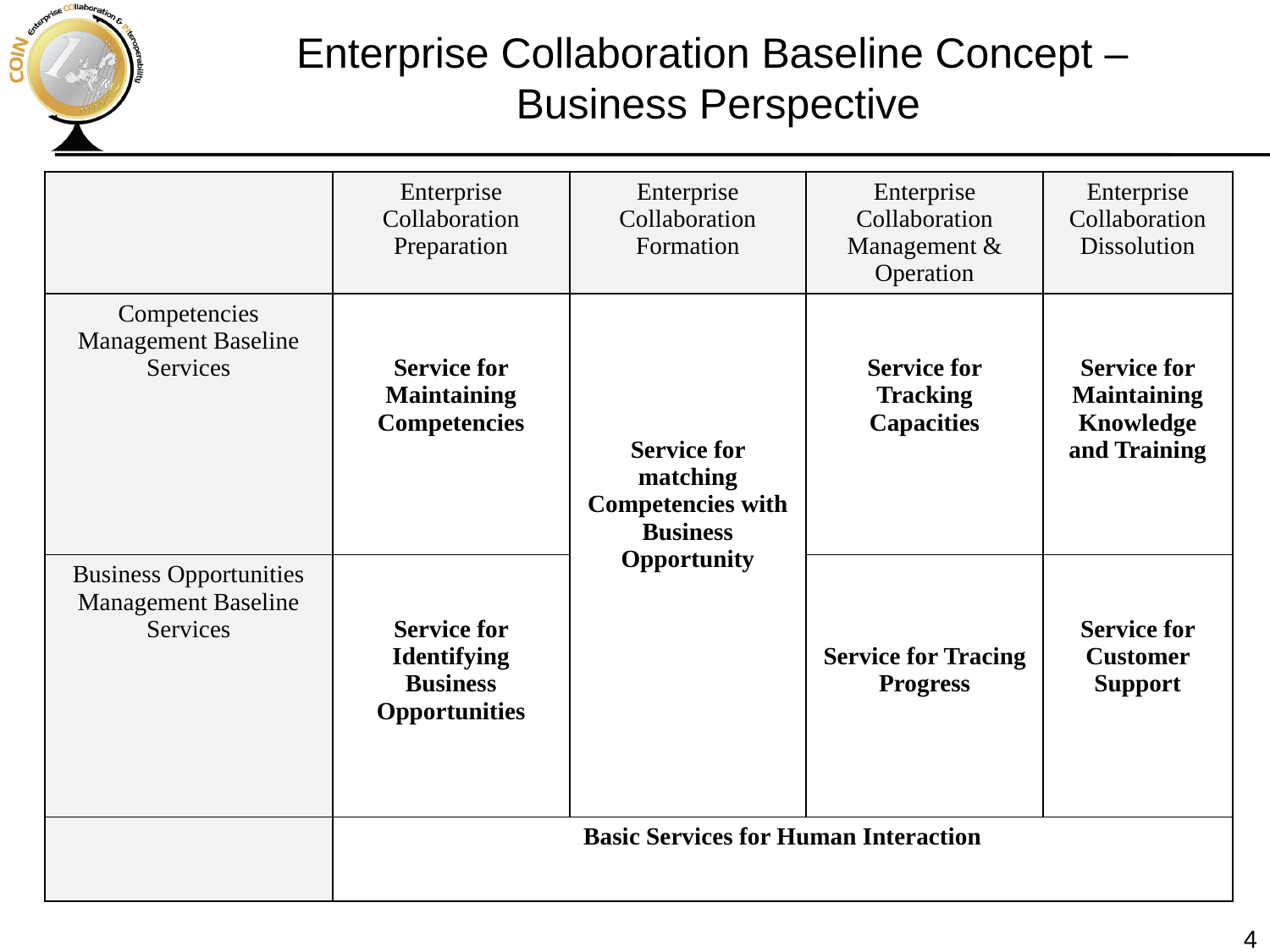

Enterprise Collaboration Baseline Concept –
Business Perspective
|  | Enterprise Collaboration Preparation | Enterprise Collaboration Formation | Enterprise Collaboration Management & Operation | Enterprise Collaboration Dissolution |
| --- | --- | --- | --- | --- |
| Competencies Management Baseline Services | Service for Maintaining Competencies | Service for matching Competencies with Business Opportunity | Service for Tracking Capacities | Service for Maintaining Knowledge and Training |
| Business Opportunities Management Baseline Services | Service for Identifying Business Opportunities |  | Service for Tracing Progress | Service for Customer Support |
|  | Basic Services for Human Interaction |  |  |  |
4